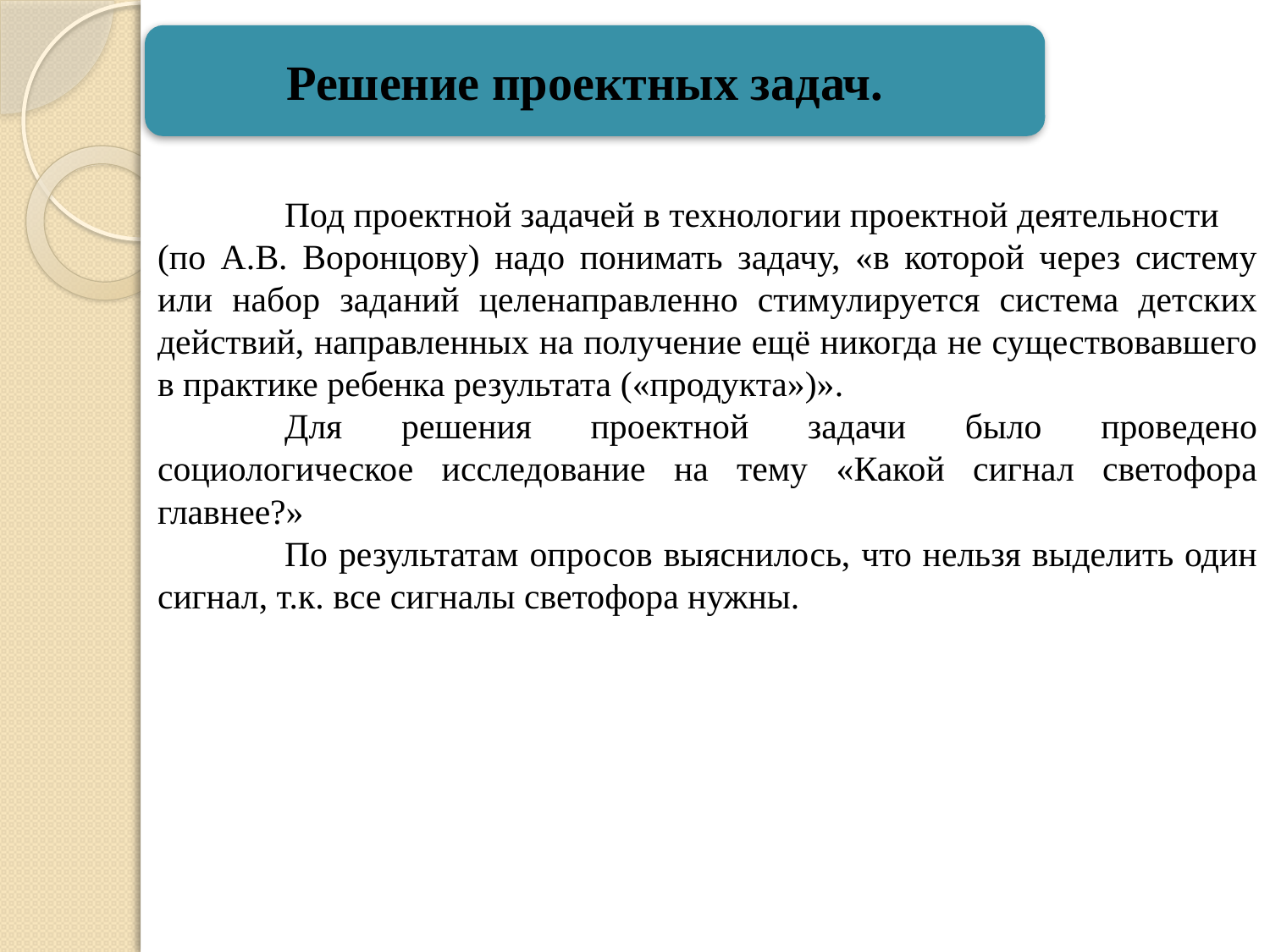

Решение проектных задач.
	Под проектной задачей в технологии проектной деятельности
(по А.В. Воронцову) надо понимать задачу, «в которой через систему или набор заданий целенаправленно стимулируется система детских действий, направленных на получение ещё никогда не существовавшего в практике ребенка результата («продукта»)».
	Для решения проектной задачи было проведено социологическое исследование на тему «Какой сигнал светофора главнее?»
	По результатам опросов выяснилось, что нельзя выделить один сигнал, т.к. все сигналы светофора нужны.